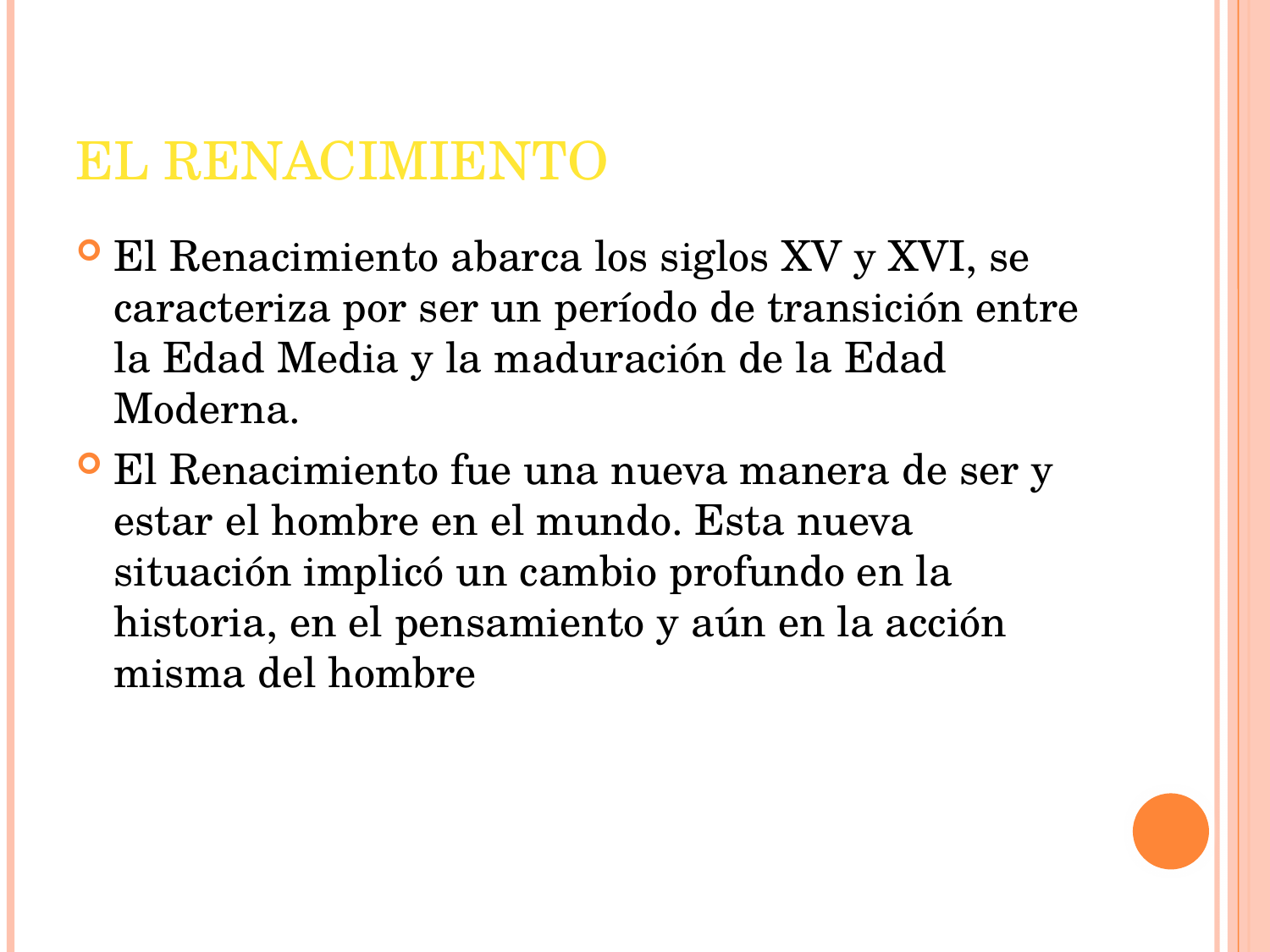

# EL RENACIMIENTO
El Renacimiento abarca los siglos XV y XVI, se caracteriza por ser un período de transición entre la Edad Media y la maduración de la Edad Moderna.
El Renacimiento fue una nueva manera de ser y estar el hombre en el mundo. Esta nueva situación implicó un cambio profundo en la historia, en el pensamiento y aún en la acción misma del hombre